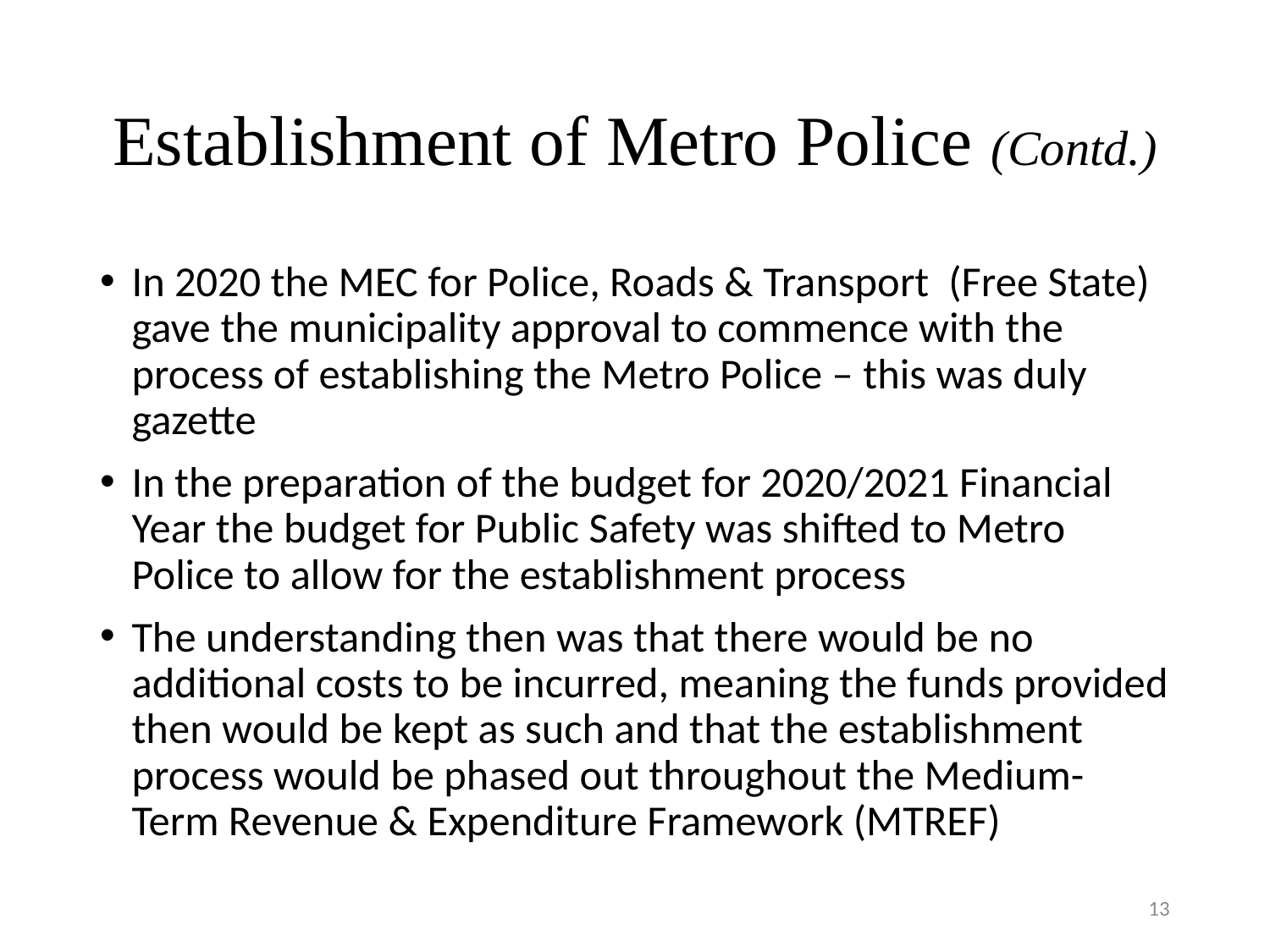

# Establishment of Metro Police (Contd.)
In 2020 the MEC for Police, Roads & Transport  (Free State) gave the municipality approval to commence with the process of establishing the Metro Police – this was duly gazette
In the preparation of the budget for 2020/2021 Financial Year the budget for Public Safety was shifted to Metro Police to allow for the establishment process
The understanding then was that there would be no additional costs to be incurred, meaning the funds provided then would be kept as such and that the establishment process would be phased out throughout the Medium-Term Revenue & Expenditure Framework (MTREF)

13